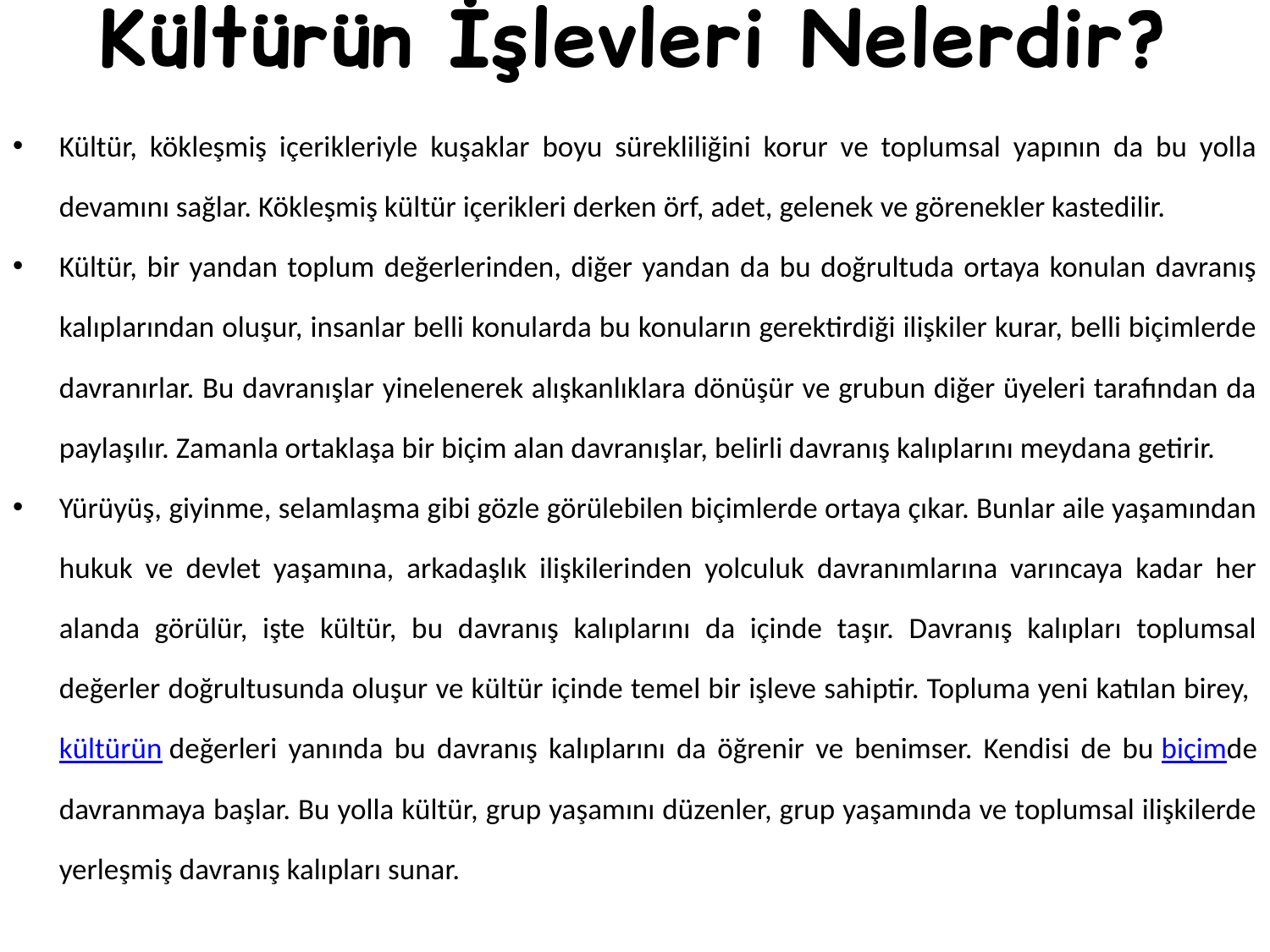

# Kültürün İşlevleri Nelerdir?
Kültür, kökleşmiş içerikleriyle kuşaklar boyu sürekliliğini korur ve toplumsal yapının da bu yolla devamını sağlar. Kökleşmiş kültür içerikleri derken örf, adet, gelenek ve görenekler kastedilir.
Kültür, bir yandan toplum değerlerinden, diğer yandan da bu doğrultuda ortaya konulan davranış kalıplarından oluşur, insanlar belli konularda bu konuların gerektirdiği ilişkiler kurar, belli biçimlerde davranırlar. Bu davranışlar yinelenerek alışkanlıklara dönüşür ve grubun diğer üyeleri tarafından da paylaşılır. Zamanla ortaklaşa bir biçim alan davranışlar, belirli davranış kalıplarını meydana getirir.
Yürüyüş, giyinme, selamlaşma gibi gözle görülebilen biçimlerde ortaya çıkar. Bunlar aile yaşamından hukuk ve devlet yaşamına, arkadaşlık ilişkilerinden yolculuk davranımlarına varıncaya kadar her alanda görülür, işte kültür, bu davranış kalıplarını da içinde taşır. Davranış kalıpları toplumsal değerler doğrultusunda oluşur ve kültür içinde temel bir işleve sahiptir. Topluma yeni katılan birey, kültürün değerleri yanında bu davranış kalıplarını da öğrenir ve benimser. Kendisi de bu biçimde davranmaya başlar. Bu yolla kültür, grup yaşamını düzenler, grup yaşamında ve toplumsal ilişkilerde yerleşmiş davranış kalıpları sunar.